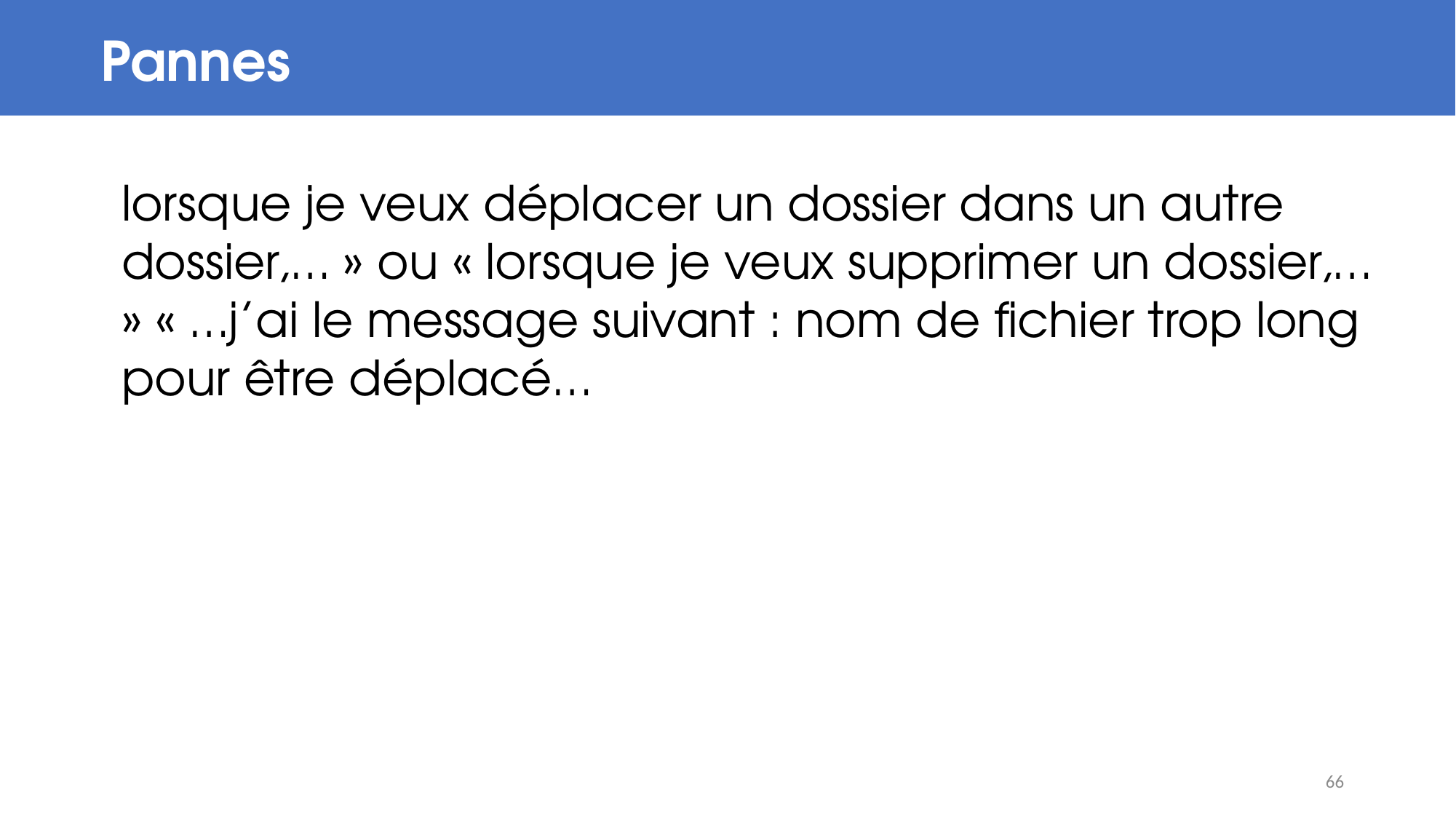

Pannes
lorsque je veux déplacer un dossier dans un autre dossier,… » ou « lorsque je veux supprimer un dossier,… » « …j’ai le message suivant : nom de fichier trop long pour être déplacé…
66